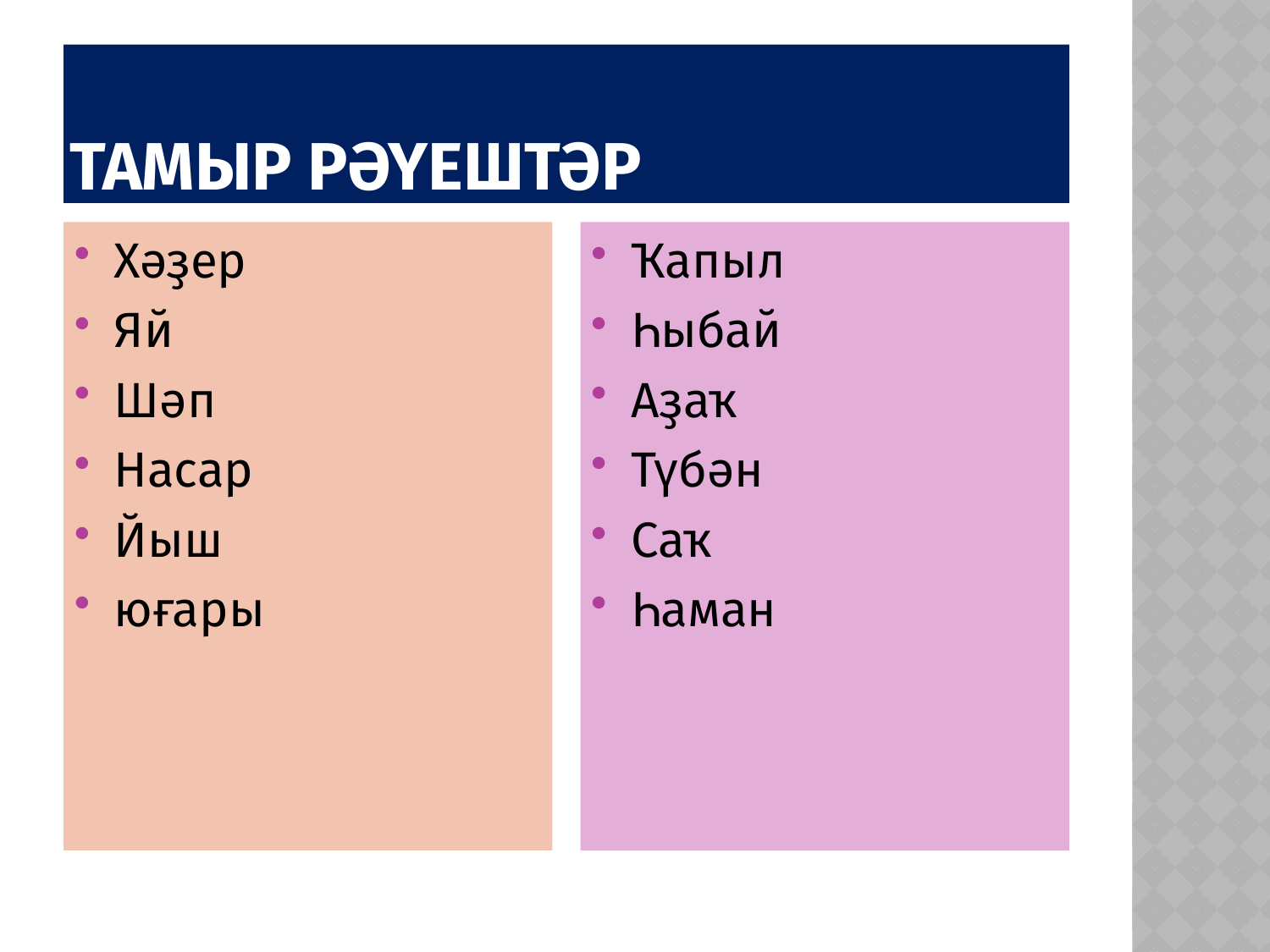

# Тамыр рәүештәр
Хәҙер
Яй
Шәп
Насар
Йыш
юғары
Ҡапыл
Һыбай
Аҙаҡ
Түбән
Саҡ
Һаман